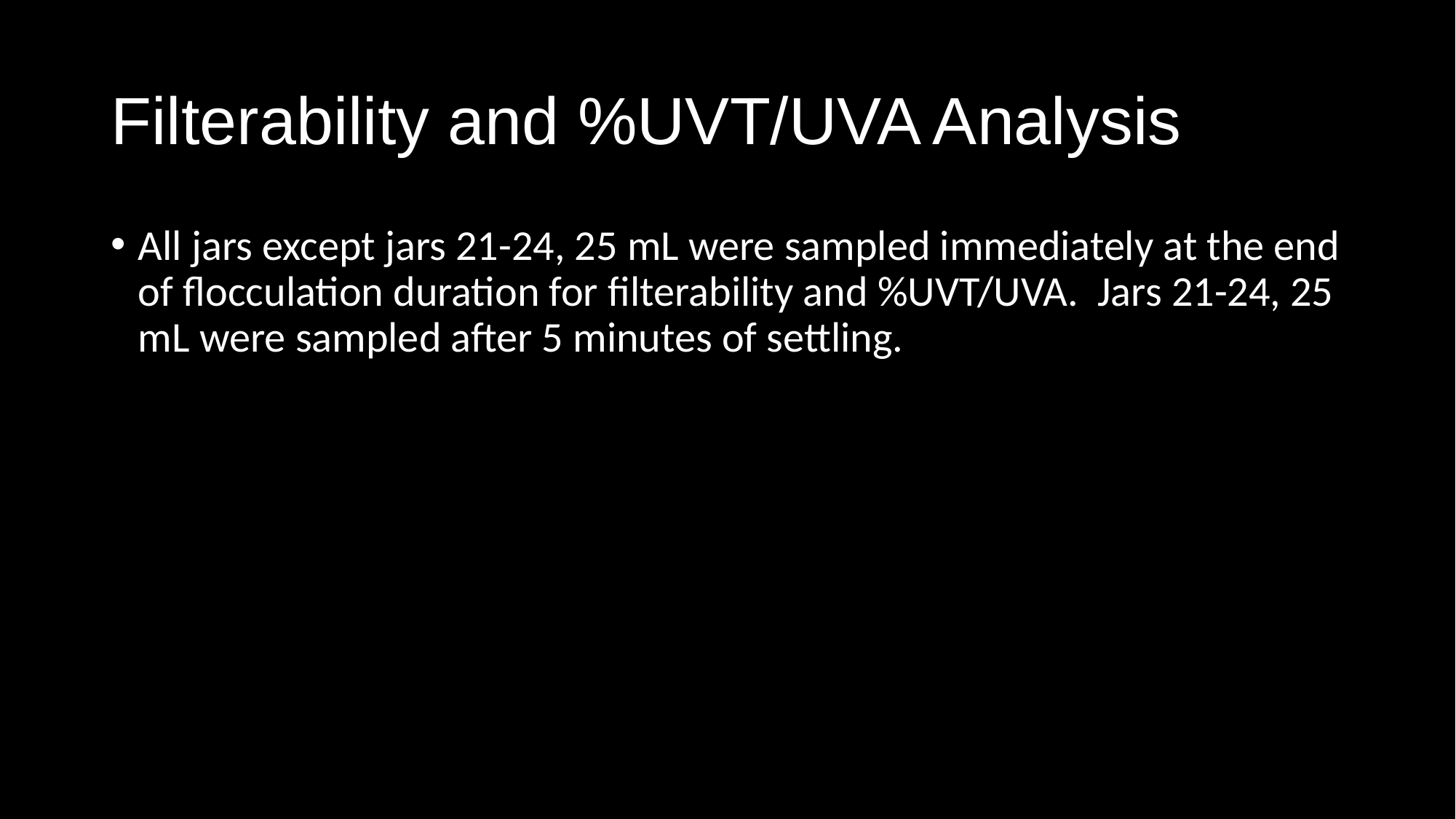

# Filterability and %UVT/UVA Analysis
All jars except jars 21-24, 25 mL were sampled immediately at the end of flocculation duration for filterability and %UVT/UVA.  Jars 21-24, 25 mL were sampled after 5 minutes of settling.